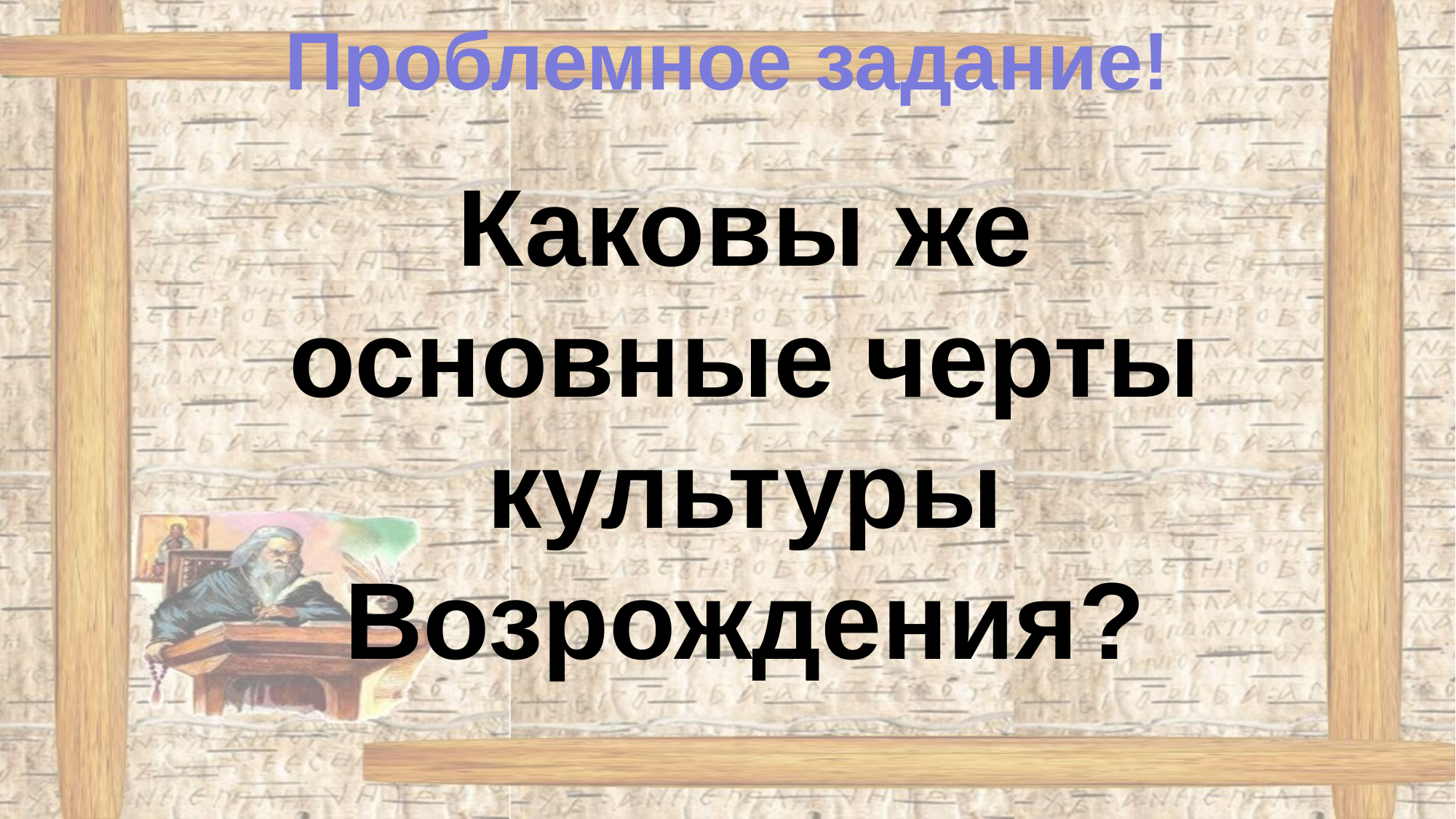

Проблемное задание!
Каковы же
основные черты
культуры
Возрождения?